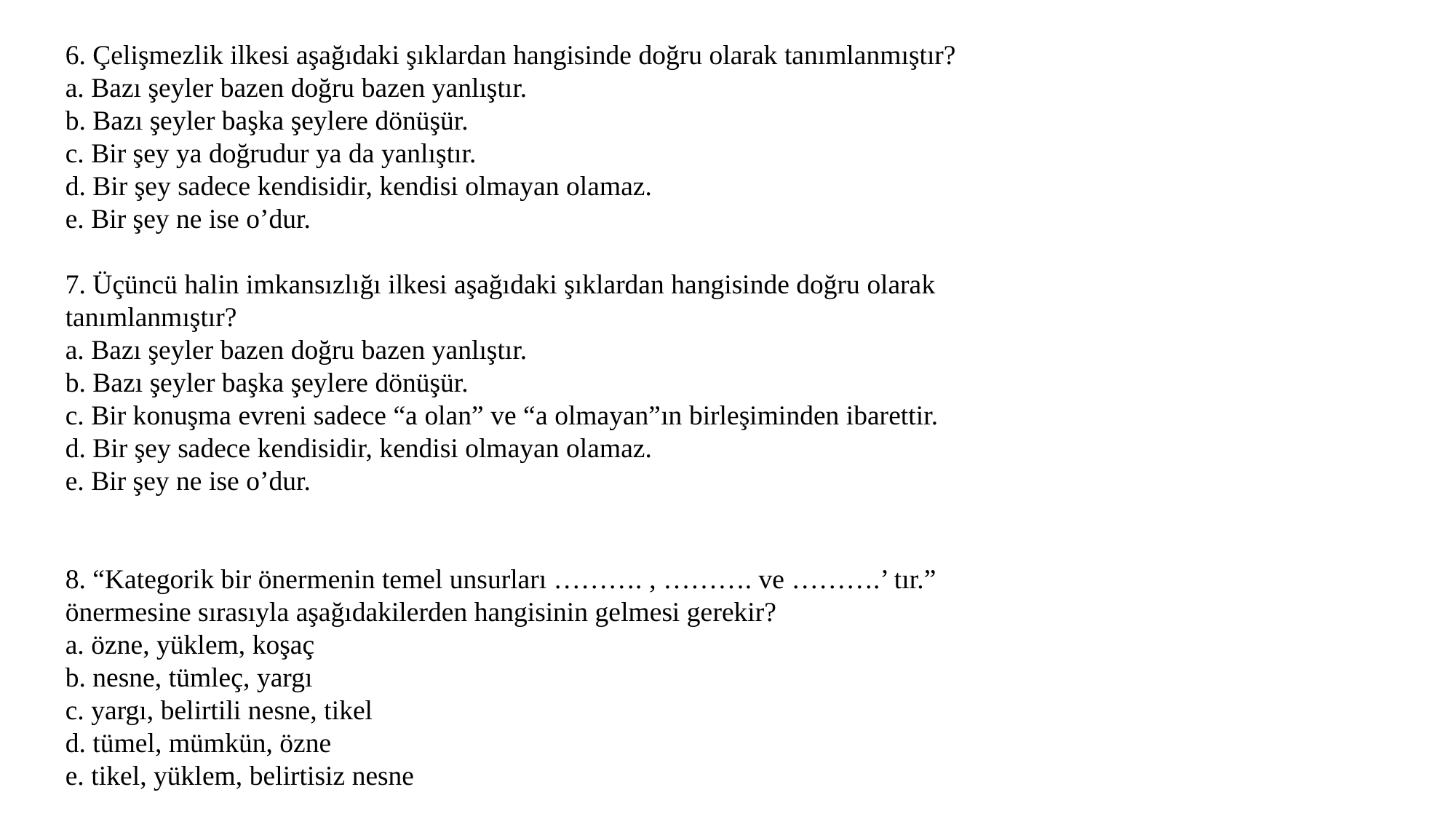

6. Çelişmezlik ilkesi aşağıdaki şıklardan hangisinde doğru olarak tanımlanmıştır?
a. Bazı şeyler bazen doğru bazen yanlıştır.
b. Bazı şeyler başka şeylere dönüşür.
c. Bir şey ya doğrudur ya da yanlıştır.
d. Bir şey sadece kendisidir, kendisi olmayan olamaz.
e. Bir şey ne ise o’dur.

7. Üçüncü halin imkansızlığı ilkesi aşağıdaki şıklardan hangisinde doğru olarak
tanımlanmıştır?
a. Bazı şeyler bazen doğru bazen yanlıştır.
b. Bazı şeyler başka şeylere dönüşür.
c. Bir konuşma evreni sadece “a olan” ve “a olmayan”ın birleşiminden ibarettir.
d. Bir şey sadece kendisidir, kendisi olmayan olamaz.
e. Bir şey ne ise o’dur.

8. “Kategorik bir önermenin temel unsurları ………. , ………. ve ……….’ tır.”
önermesine sırasıyla aşağıdakilerden hangisinin gelmesi gerekir?
a. özne, yüklem, koşaç
b. nesne, tümleç, yargı
c. yargı, belirtili nesne, tikel
d. tümel, mümkün, özne
e. tikel, yüklem, belirtisiz nesne